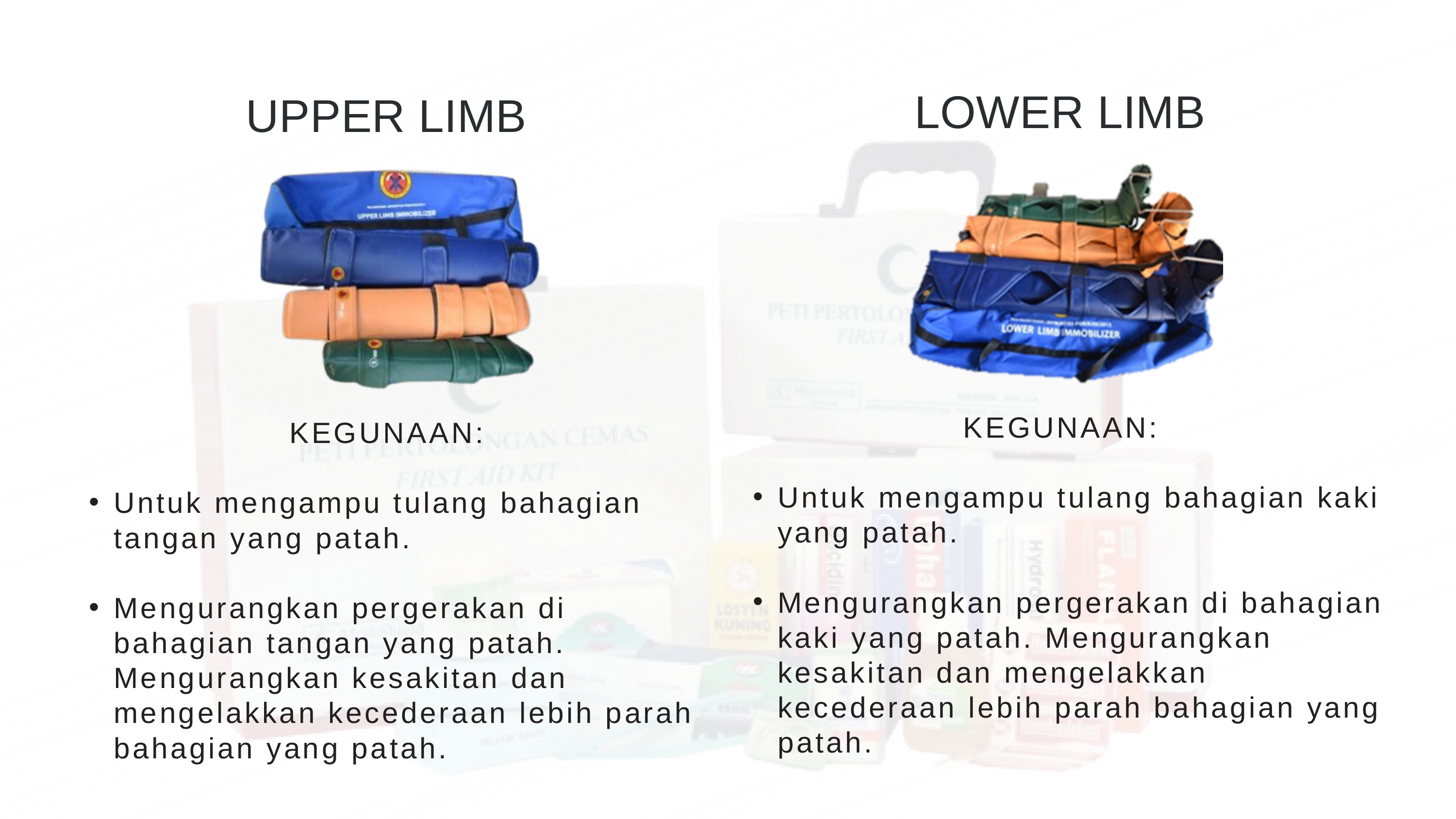

LOWER LIMB
UPPER LIMB

KEGUNAAN:

Untuk mengampu tulang bahagian kaki yang patah.

Mengurangkan pergerakan di bahagian kaki yang patah. Mengurangkan kesakitan dan mengelakkan kecederaan lebih parah bahagian yang patah.
KEGUNAAN:

Untuk mengampu tulang bahagian tangan yang patah.

Mengurangkan pergerakan di bahagian tangan yang patah. Mengurangkan kesakitan dan mengelakkan kecederaan lebih parah bahagian yang patah.